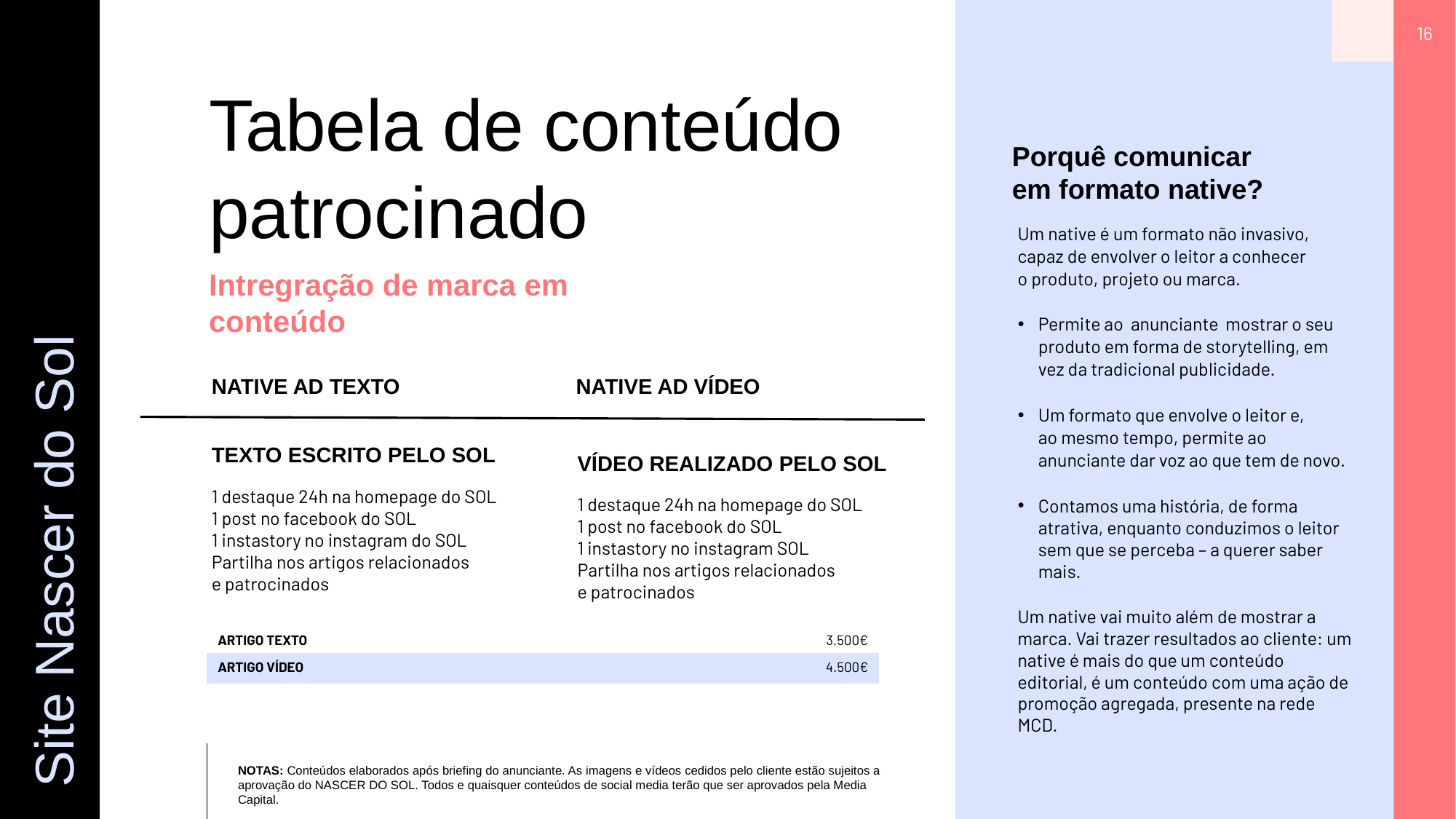

16
Tabela de conteúdo patrocinado
Porquê comunicar
em formato native?
Um native é um formato não invasivo, capaz de envolver o leitor a conhecer
o produto, projeto ou marca.
Permite ao  anunciante  mostrar o seu  produto em forma de storytelling, em vez da tradicional publicidade.
Um formato que envolve o leitor e,
ao mesmo tempo, permite ao anunciante dar voz ao que tem de novo.
Contamos uma história, de forma  atrativa, enquanto conduzimos o leitor  sem que se perceba – a querer saber mais.
Um native vai muito além de mostrar a marca. Vai trazer resultados ao cliente: um native é mais do que um conteúdo editorial, é um conteúdo com uma ação de promoção agregada, presente na rede MCD.
Intregração de marca em conteúdo
NATIVE AD TEXTO
NATIVE AD VÍDEO
Site Nascer do Sol
TEXTO ESCRITO PELO SOL

1 destaque 24h na homepage do SOL
1 post no facebook do SOL
1 instastory no instagram do SOL
Partilha nos artigos relacionados
e patrocinados
VÍDEO REALIZADO PELO SOL

1 destaque 24h na homepage do SOL
1 post no facebook do SOL
1 instastory no instagram SOL
Partilha nos artigos relacionados
e patrocinados
| ARTIGO TEXTO | 3.500€ |
| --- | --- |
| ARTIGO VÍDEO | 4.500€ |
NOTAS: Conteúdos elaborados após briefing do anunciante. As imagens e vídeos cedidos pelo cliente estão sujeitos a aprovação do NASCER DO SOL. Todos e quaisquer conteúdos de social media terão que ser aprovados pela Media Capital.